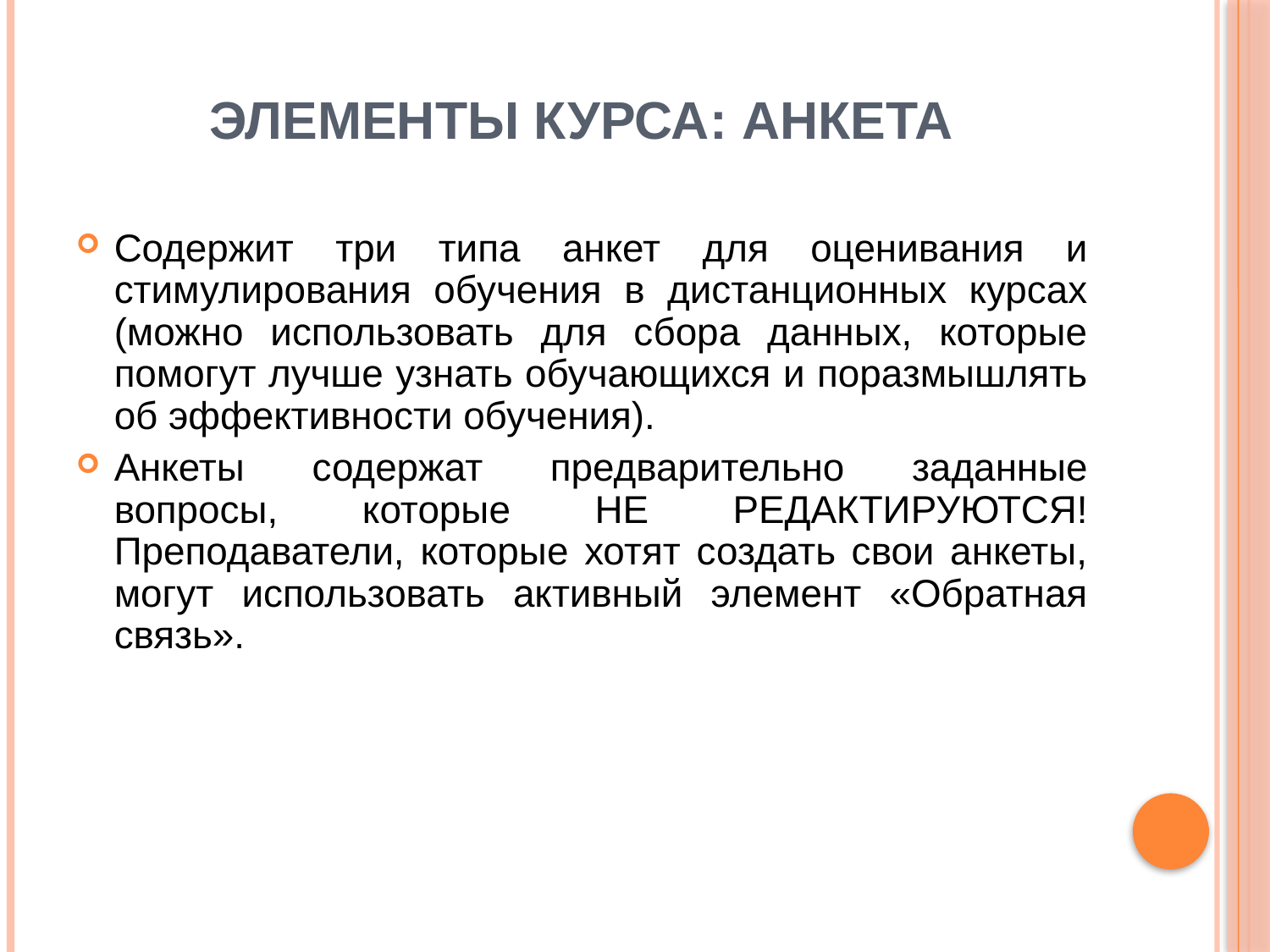

# Элементы курса: Анкета
Содержит три типа анкет для оценивания и стимулирования обучения в дистанционных курсах (можно использовать для сбора данных, которые помогут лучше узнать обучающихся и поразмышлять об эффективности обучения).
Анкеты содержат предварительно заданные вопросы, которые НЕ РЕДАКТИРУЮТСЯ! Преподаватели, которые хотят создать свои анкеты, могут использовать активный элемент «Обратная связь».